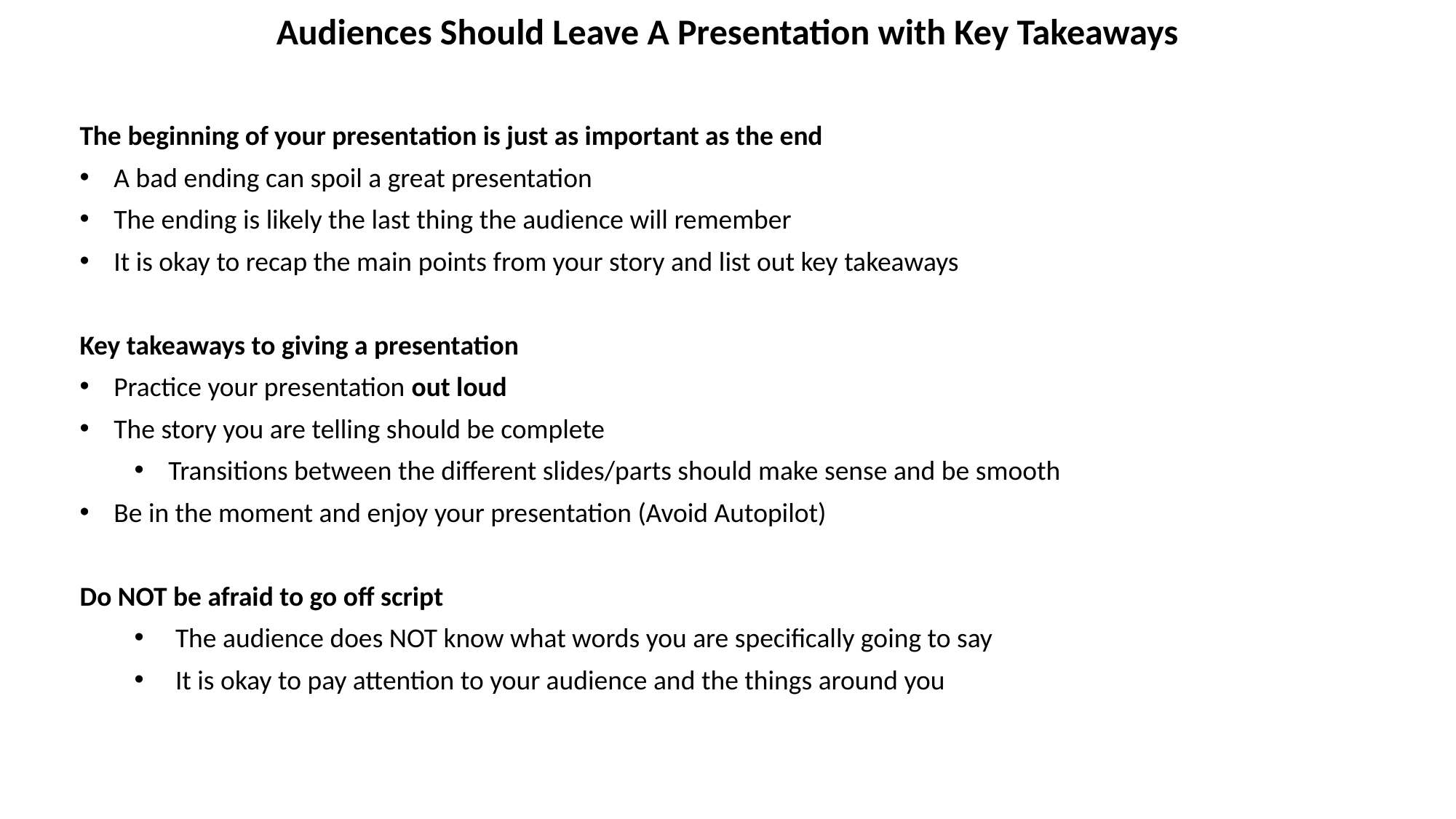

Audiences Should Leave A Presentation with Key Takeaways
The beginning of your presentation is just as important as the end
A bad ending can spoil a great presentation
The ending is likely the last thing the audience will remember
It is okay to recap the main points from your story and list out key takeaways

Key takeaways to giving a presentation
Practice your presentation out loud
The story you are telling should be complete
Transitions between the different slides/parts should make sense and be smooth
Be in the moment and enjoy your presentation (Avoid Autopilot)

Do NOT be afraid to go off script
The audience does NOT know what words you are specifically going to say
It is okay to pay attention to your audience and the things around you